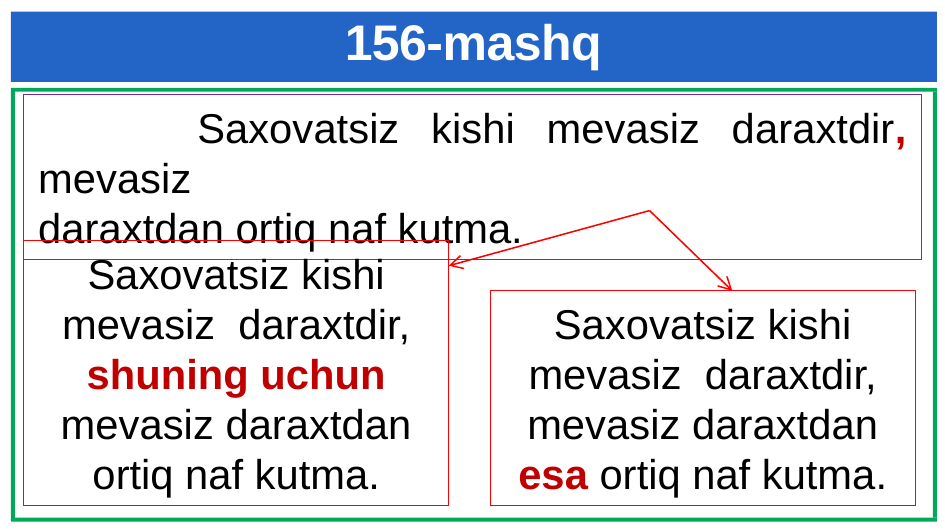

# 156-mashq
     Saxovatsiz kishi mevasiz daraxtdir, mevasiz
daraxtdan ortiq naf kutma.
   Saxovatsiz kishi    mevasiz  daraxtdir, shuning uchun mevasiz daraxtdan ortiq naf kutma.
   Saxovatsiz kishi    mevasiz  daraxtdir, mevasiz daraxtdan esa ortiq naf kutma.